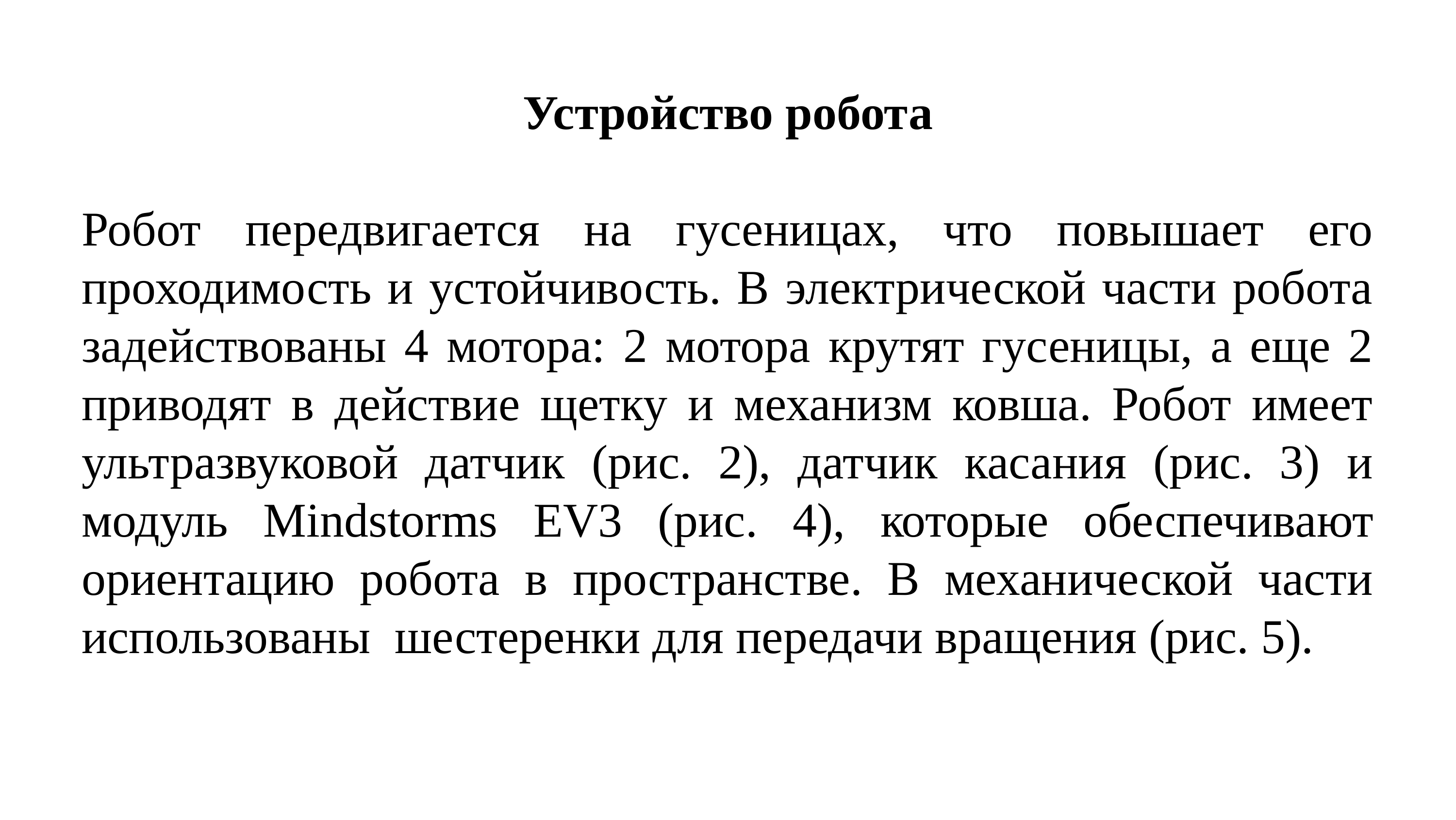

Устройство робота

Робот передвигается на гусеницах, что повышает его проходимость и устойчивость. В электрической части робота задействованы 4 мотора: 2 мотора крутят гусеницы, а еще 2 приводят в действие щетку и механизм ковша. Робот имеет ультразвуковой датчик (рис. 2), датчик касания (рис. 3) и модуль Mindstorms EV3 (рис. 4), которые обеспечивают ориентацию робота в пространстве. В механической части использованы  шестеренки для передачи вращения (рис. 5).